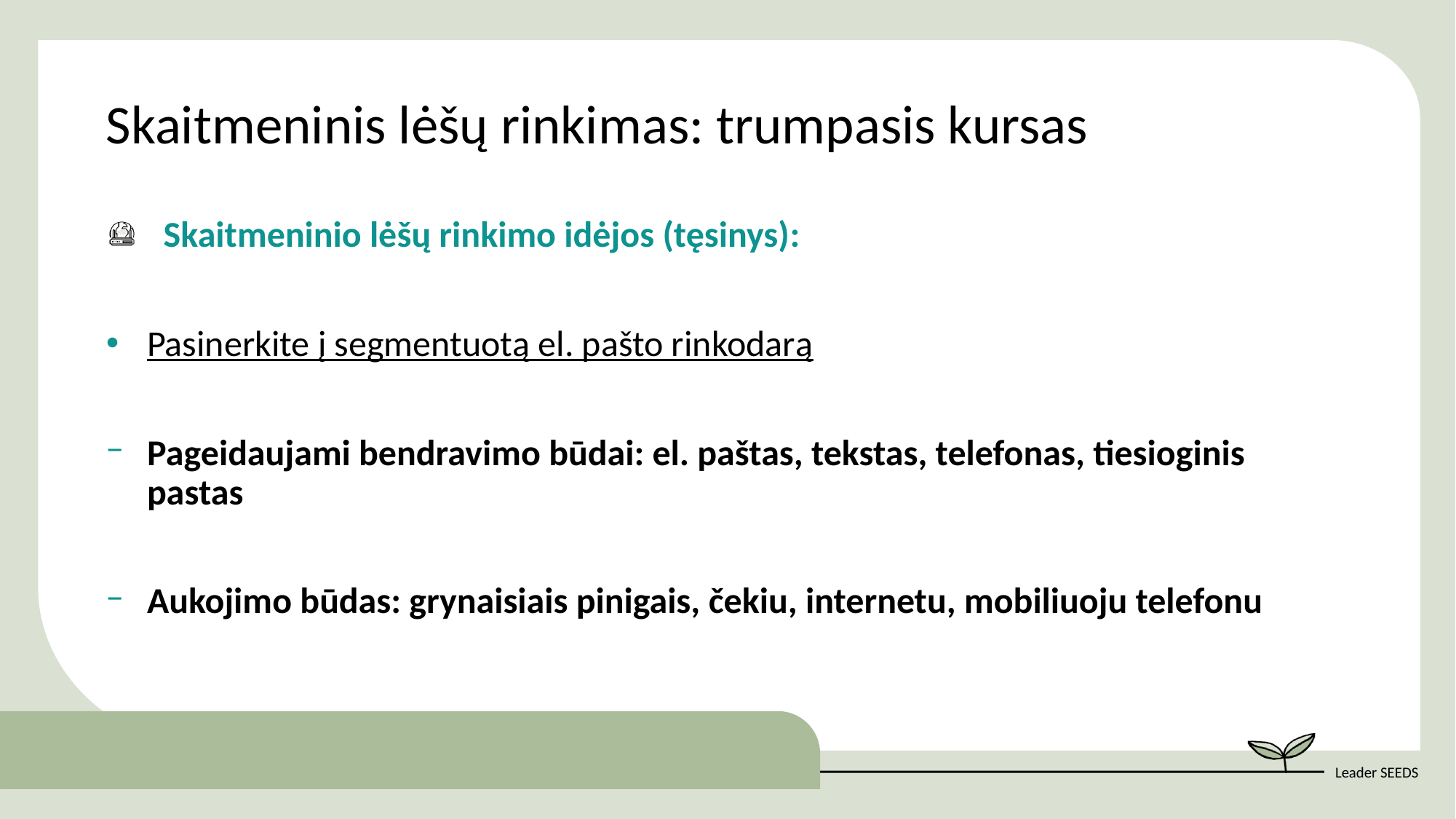

Skaitmeninis lėšų rinkimas: trumpasis kursas
  Skaitmeninio lėšų rinkimo idėjos (tęsinys):

Pasinerkite į segmentuotą el. pašto rinkodarą

Pageidaujami bendravimo būdai: el. paštas, tekstas, telefonas, tiesioginis pastas

Aukojimo būdas: grynaisiais pinigais, čekiu, internetu, mobiliuoju telefonu